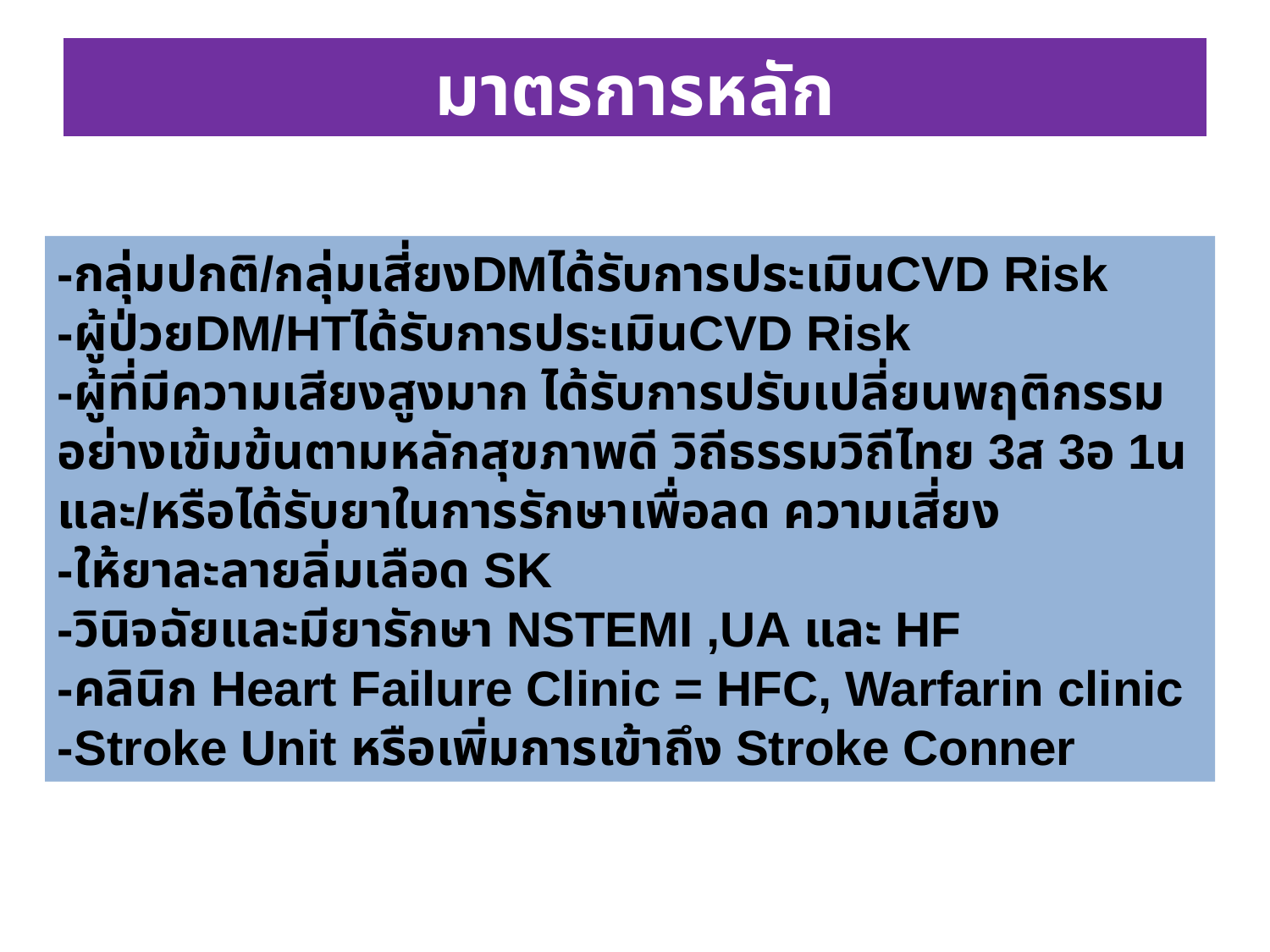

# มาตรการหลัก
-กลุ่มปกติ/กลุ่มเสี่ยงDMได้รับการประเมินCVD Risk
-ผู้ป่วยDM/HTได้รับการประเมินCVD Risk
-ผู้ที่มีความเสียงสูงมาก ได้รับการปรับเปลี่ยนพฤติกรรมอย่างเข้มข้นตามหลักสุขภาพดี วิถีธรรมวิถีไทย 3ส 3อ 1น และ/หรือได้รับยาในการรักษาเพื่อลด ความเสี่ยง
-ให้ยาละลายลิ่มเลือด SK
-วินิจฉัยและมียารักษา NSTEMI ,UA และ HF
-คลินิก Heart Failure Clinic = HFC, Warfarin clinic
-Stroke Unit หรือเพิ่มการเข้าถึง Stroke Conner